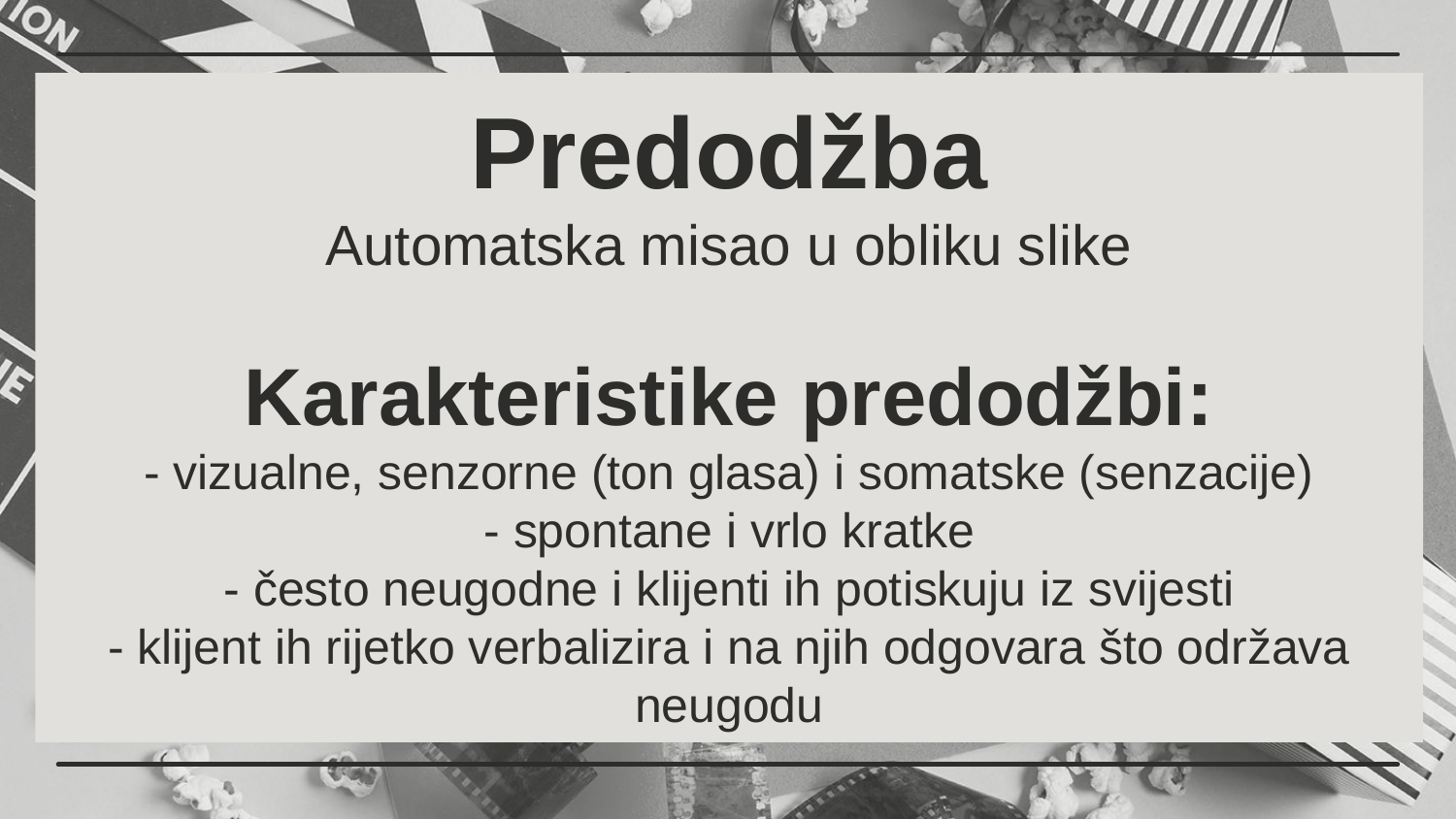

# Predodžba Automatska misao u obliku slike Karakteristike predodžbi: - vizualne, senzorne (ton glasa) i somatske (senzacije) - spontane i vrlo kratke - često neugodne i klijenti ih potiskuju iz svijesti - klijent ih rijetko verbalizira i na njih odgovara što održava neugodu